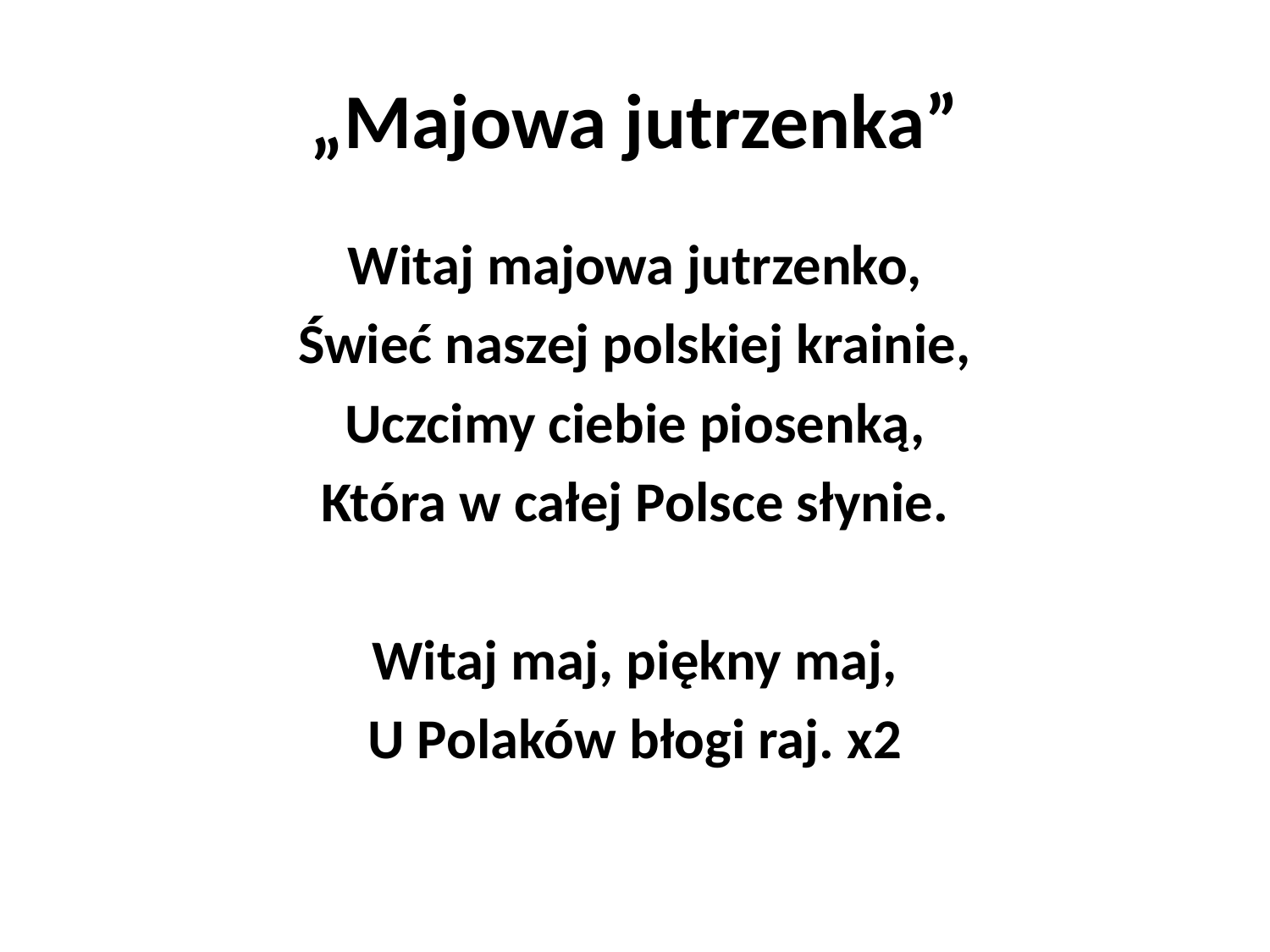

# „Majowa jutrzenka”
Witaj majowa jutrzenko,
Świeć naszej polskiej krainie,
Uczcimy ciebie piosenką,
Która w całej Polsce słynie.

Witaj maj, piękny maj,
U Polaków błogi raj. x2